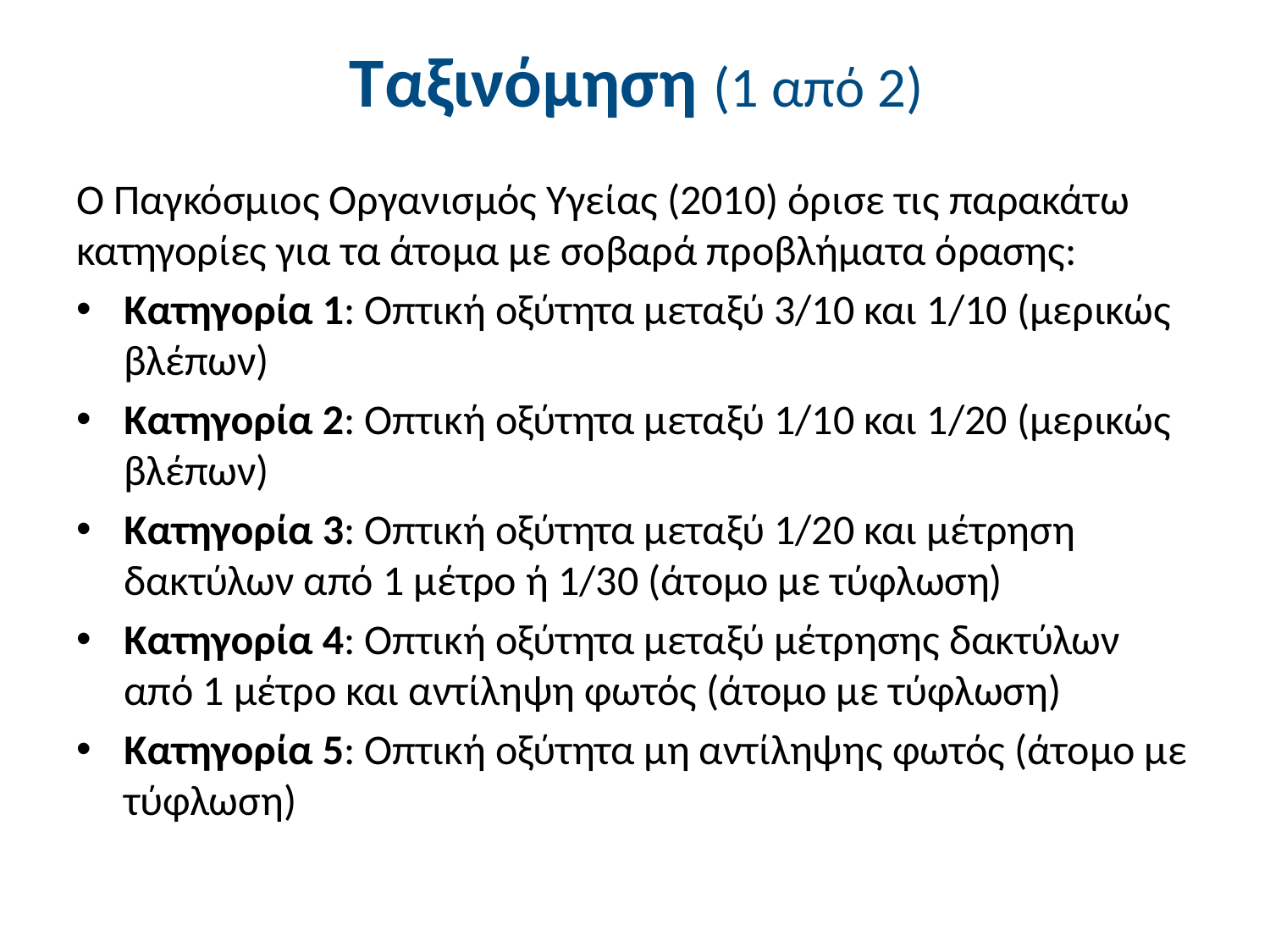

# Ταξινόμηση (1 από 2)
Ο Παγκόσμιος Οργανισμός Υγείας (2010) όρισε τις παρακάτω κατηγορίες για τα άτομα με σοβαρά προβλήματα όρασης:
Κατηγορία 1: Οπτική οξύτητα μεταξύ 3/10 και 1/10 (μερικώς βλέπων)
Κατηγορία 2: Οπτική οξύτητα μεταξύ 1/10 και 1/20 (μερικώς βλέπων)
Κατηγορία 3: Οπτική οξύτητα μεταξύ 1/20 και μέτρηση δακτύλων από 1 μέτρο ή 1/30 (άτομο με τύφλωση)
Κατηγορία 4: Οπτική οξύτητα μεταξύ μέτρησης δακτύλων από 1 μέτρο και αντίληψη φωτός (άτομο με τύφλωση)
Κατηγορία 5: Οπτική οξύτητα μη αντίληψης φωτός (άτομο με τύφλωση)